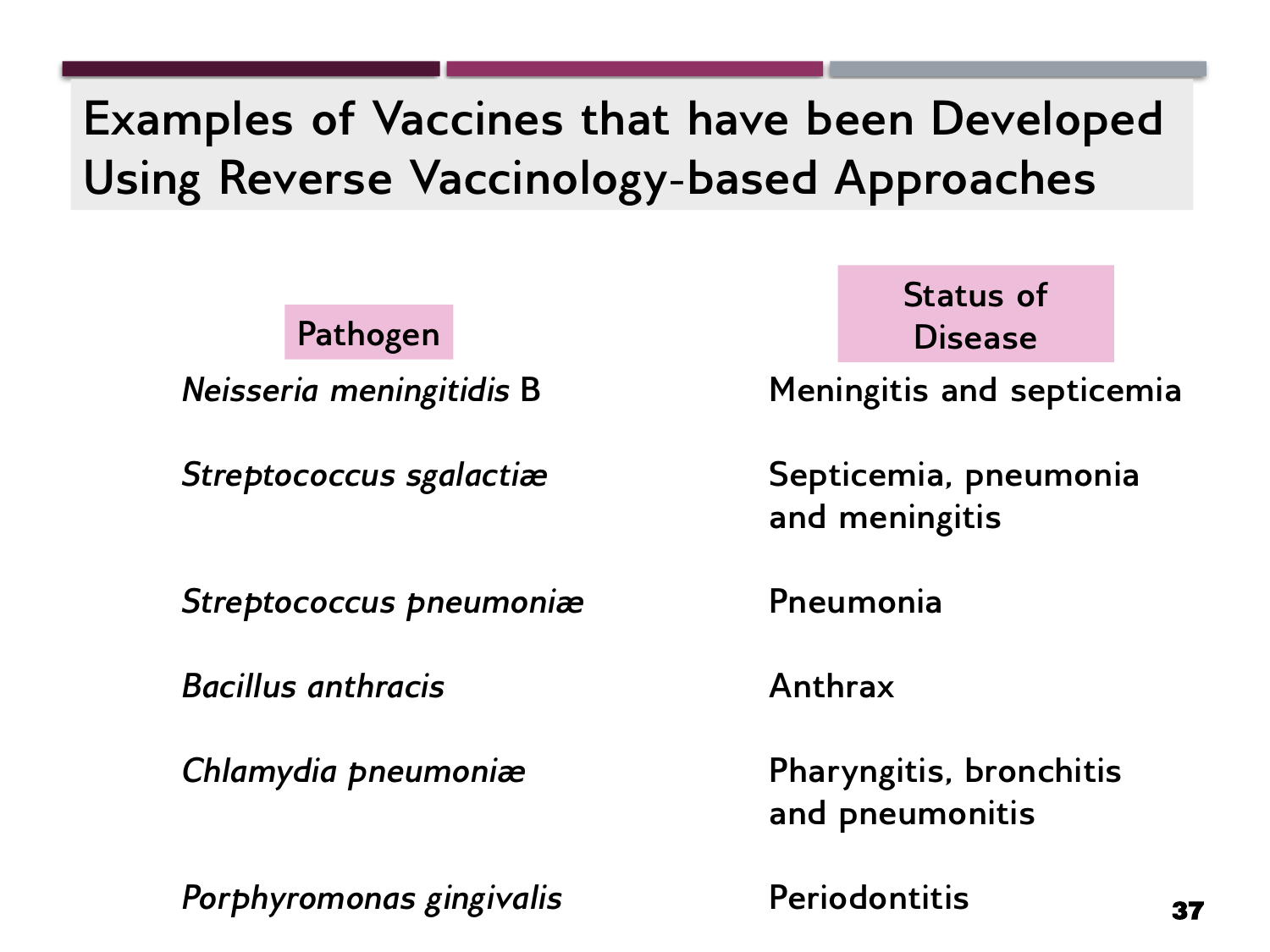

Examples of Vaccines that have been Developed
Using Reverse Vaccinology-based Approaches
Status of
Disease
Pathogen
Neisseria meningitidis B

Streptococcus sgalactiae

Streptococcus pneumoniae

Bacillus anthracis

Chlamydia pneumoniae

Porphyromonas gingivalis
Meningitis and septicemia

Septicemia, pneumonia
and meningitis

Pneumonia

Anthrax

Pharyngitis, bronchitis
and pneumonitis

Periodontitis
37